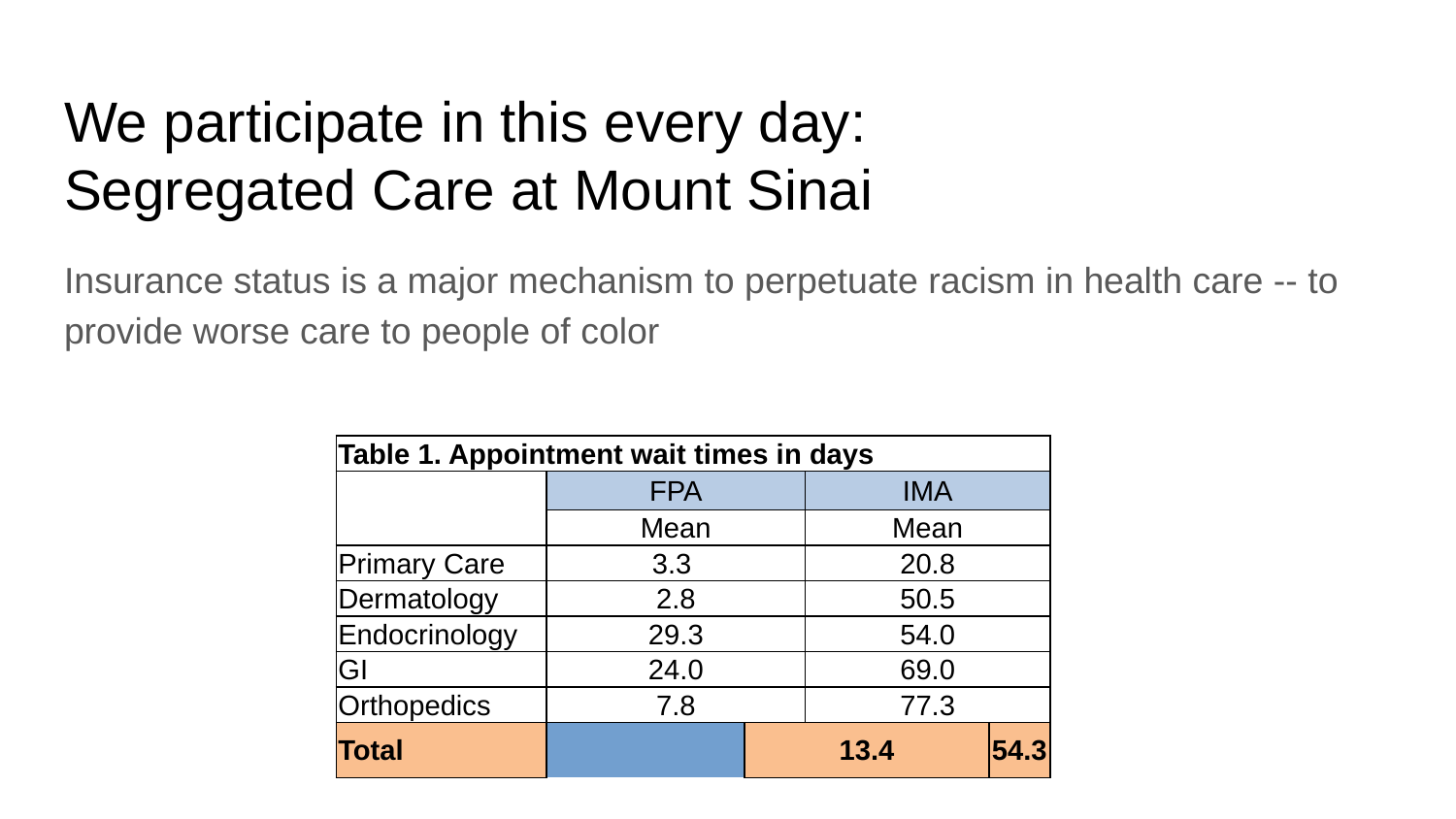

# We participate in this every day:
Segregated Care at Mount Sinai
Insurance status is a major mechanism to perpetuate racism in health care -- to provide worse care to people of color
| Table 1. Appointment wait times in days |  |  |  |  |  |
| --- | --- | --- | --- | --- | --- |
|  |  | FPA |  | IMA |  |
|  |  | Mean |  | Mean |  |
| Primary Care |  | 3.3 |  | 20.8 |  |
| Dermatology |  | 2.8 |  | 50.5 |  |
| Endocrinology |  | 29.3 |  | 54.0 |  |
| GI |  | 24.0 |  | 69.0 |  |
| Orthopedics |  | 7.8 |  | 77.3 |  |
| Total |  | 13.4 |  | 54.3 |  |